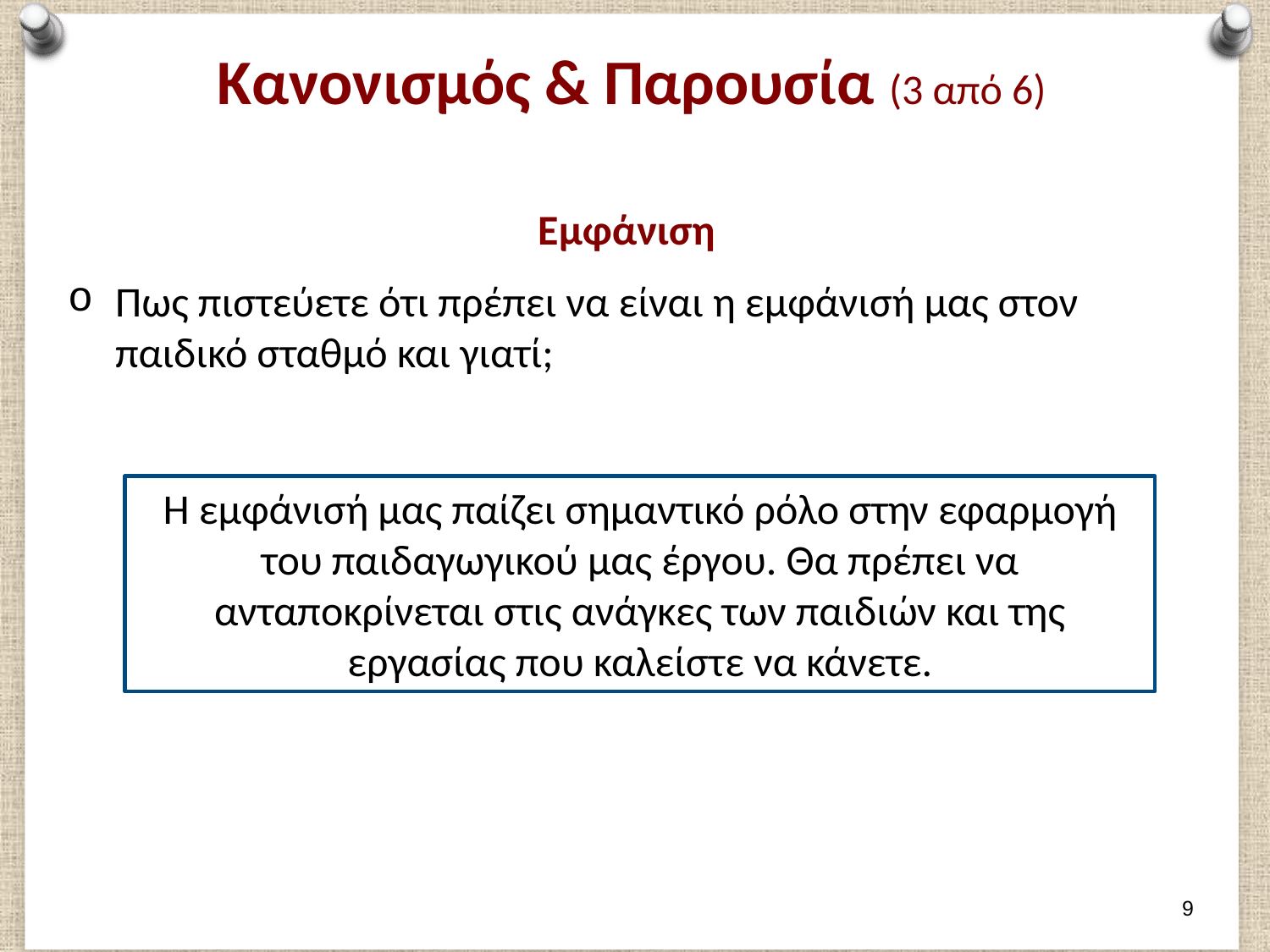

# Κανονισμός & Παρουσία (3 από 6)
Εμφάνιση
Πως πιστεύετε ότι πρέπει να είναι η εμφάνισή μας στον παιδικό σταθμό και γιατί;

Η εμφάνισή μας παίζει σημαντικό ρόλο στην εφαρμογή του παιδαγωγικού μας έργου. Θα πρέπει να ανταποκρίνεται στις ανάγκες των παιδιών και της εργασίας που καλείστε να κάνετε.
9